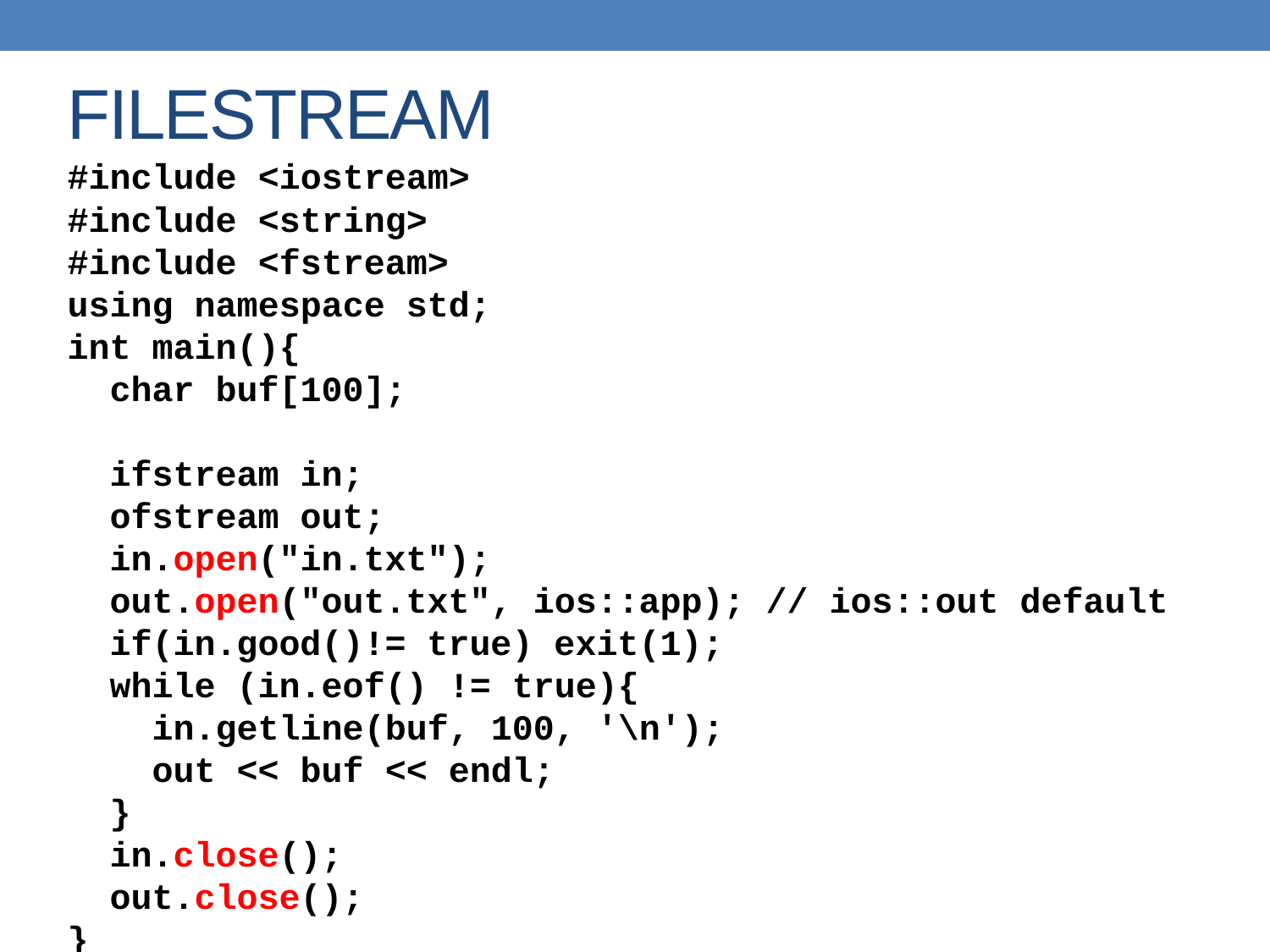

# FILESTREAM
#include <iostream>
#include <string>
#include <fstream>
using namespace std;
int main(){
  char buf[100];

  ifstream in;
  ofstream out;
  in.open("in.txt");
  out.open("out.txt", ios::app); // ios::out default
  if(in.good()!= true) exit(1);
  while (in.eof() != true){
    in.getline(buf, 100, '\n');
    out << buf << endl;
  }
  in.close();
  out.close();
}